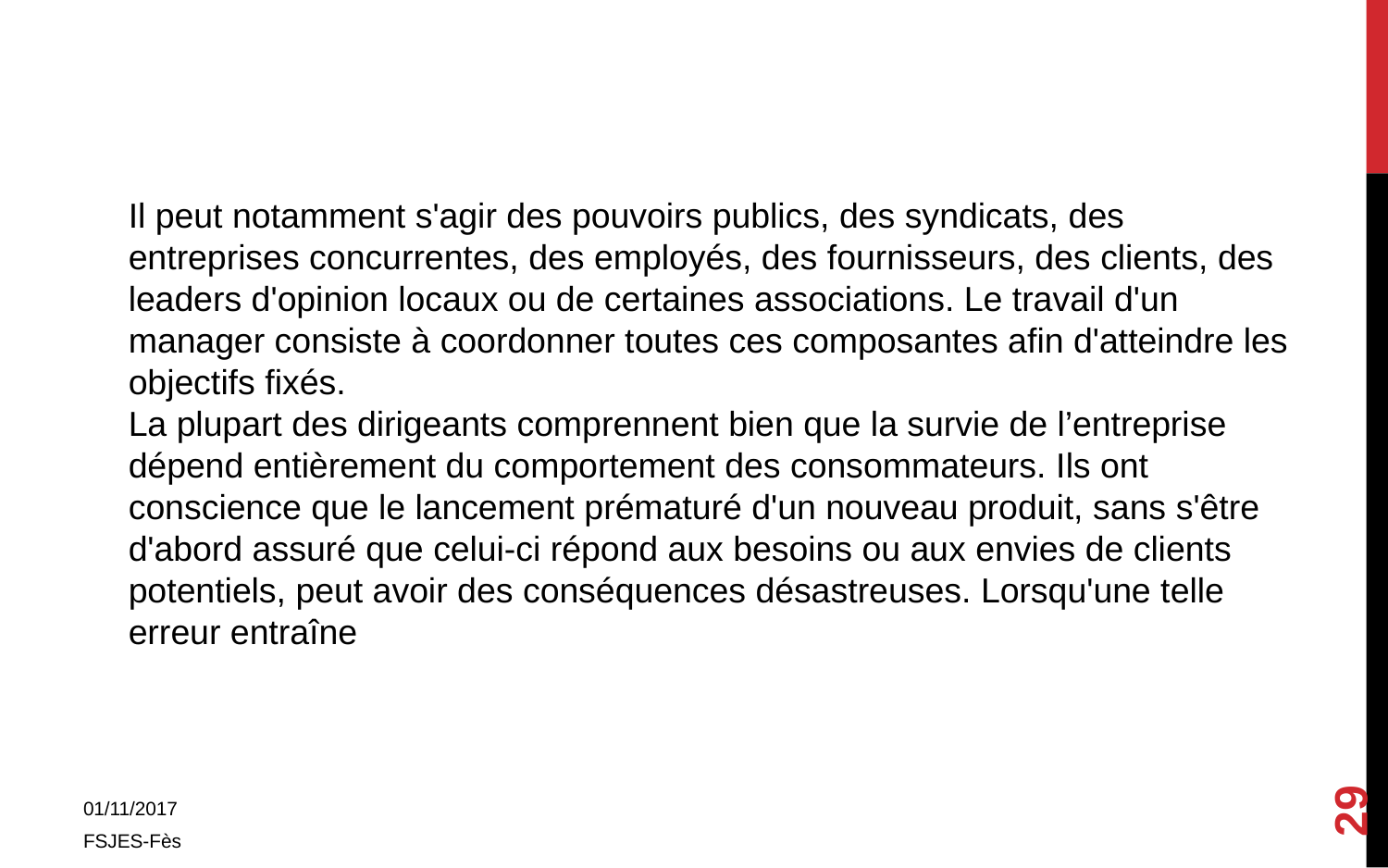

Il peut notamment s'agir des pouvoirs publics, des syndicats, des entreprises concurrentes, des employés, des fournisseurs, des clients, des leaders d'opinion locaux ou de certaines associations. Le travail d'un manager consiste à coordonner toutes ces composantes afin d'atteindre les objectifs fixés.
La plupart des dirigeants comprennent bien que la survie de l’entreprise dépend entièrement du comportement des consommateurs. Ils ont conscience que le lancement prématuré d'un nouveau produit, sans s'être d'abord assuré que celui-ci répond aux besoins ou aux envies de clients potentiels, peut avoir des conséquences désastreuses. Lorsqu'une telle erreur entraîne
29
01/11/2017
FSJES-Fès